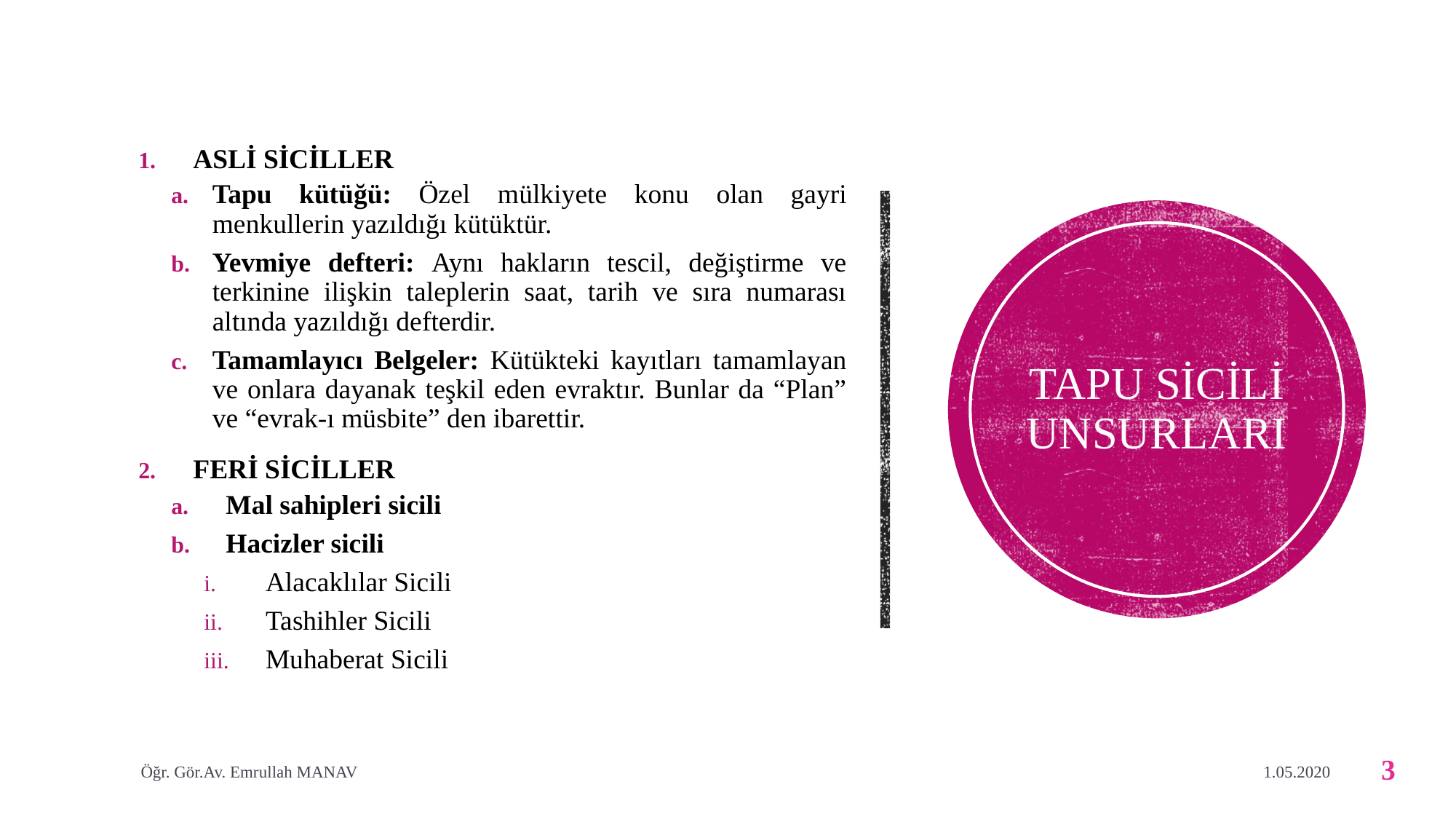

ASLİ SİCİLLER
Tapu kütüğü: Özel mülkiyete konu olan gayri menkullerin yazıldığı kütüktür.
Yevmiye defteri: Aynı hakların tescil, değiştirme ve terkinine ilişkin taleplerin saat, tarih ve sıra numarası altında yazıldığı defterdir.
Tamamlayıcı Belgeler: Kütükteki kayıtları tamamlayan ve onlara dayanak teşkil eden evraktır. Bunlar da “Plan” ve “evrak-ı müsbite” den ibarettir.
FERİ SİCİLLER
Mal sahipleri sicili
Hacizler sicili
Alacaklılar Sicili
Tashihler Sicili
Muhaberat Sicili

# TAPU SİCİLİ UNSURLARI

Öğr. Gör.Av. Emrullah MANAV
1.05.2020
3